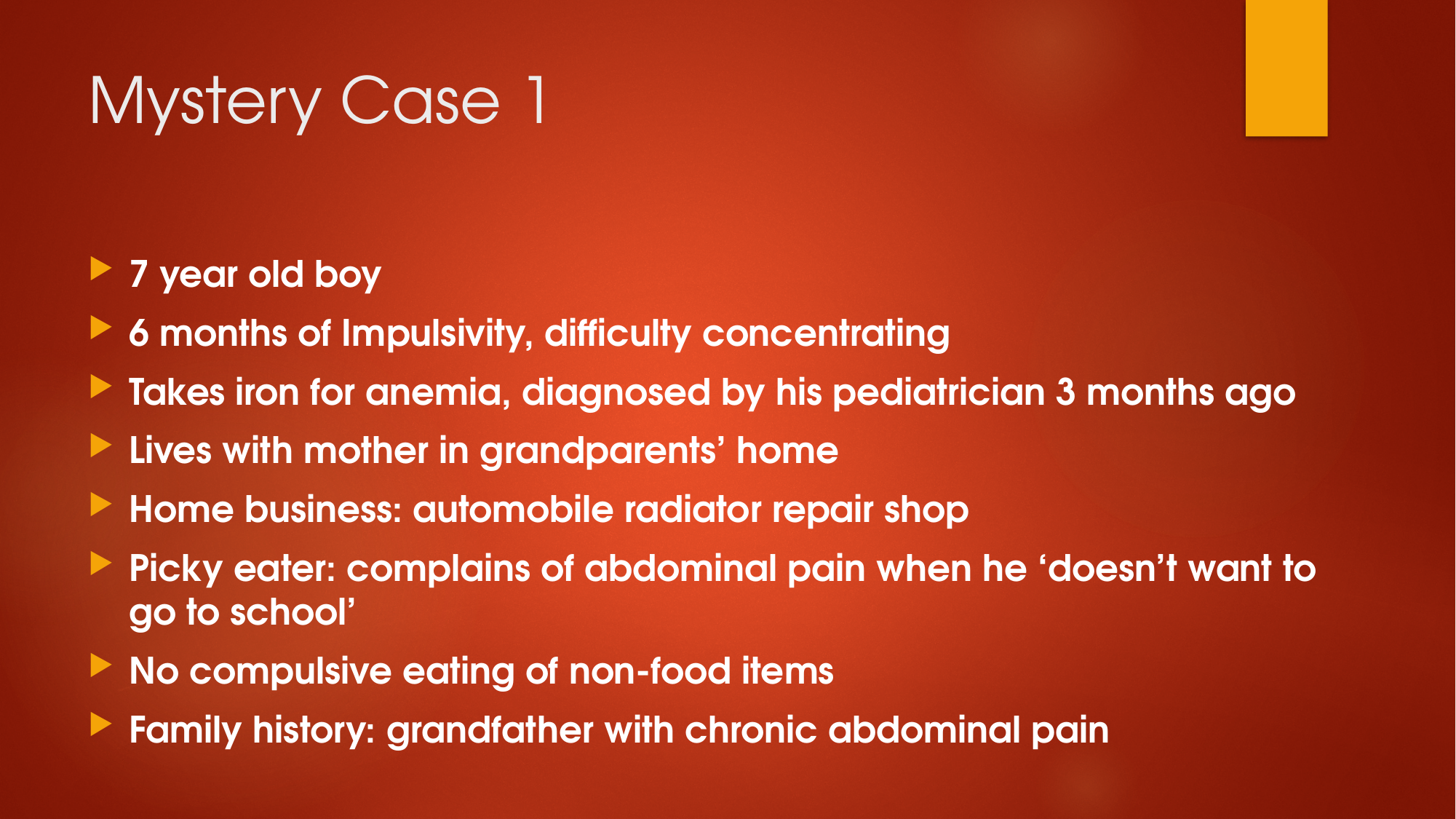

# Mystery Case 1
7 year old boy
6 months of Impulsivity, difficulty concentrating
Takes iron for anemia, diagnosed by his pediatrician 3 months ago
Lives with mother in grandparents’ home
Home business: automobile radiator repair shop
Picky eater: complains of abdominal pain when he ‘doesn’t want to go to school’
No compulsive eating of non-food items
Family history: grandfather with chronic abdominal pain